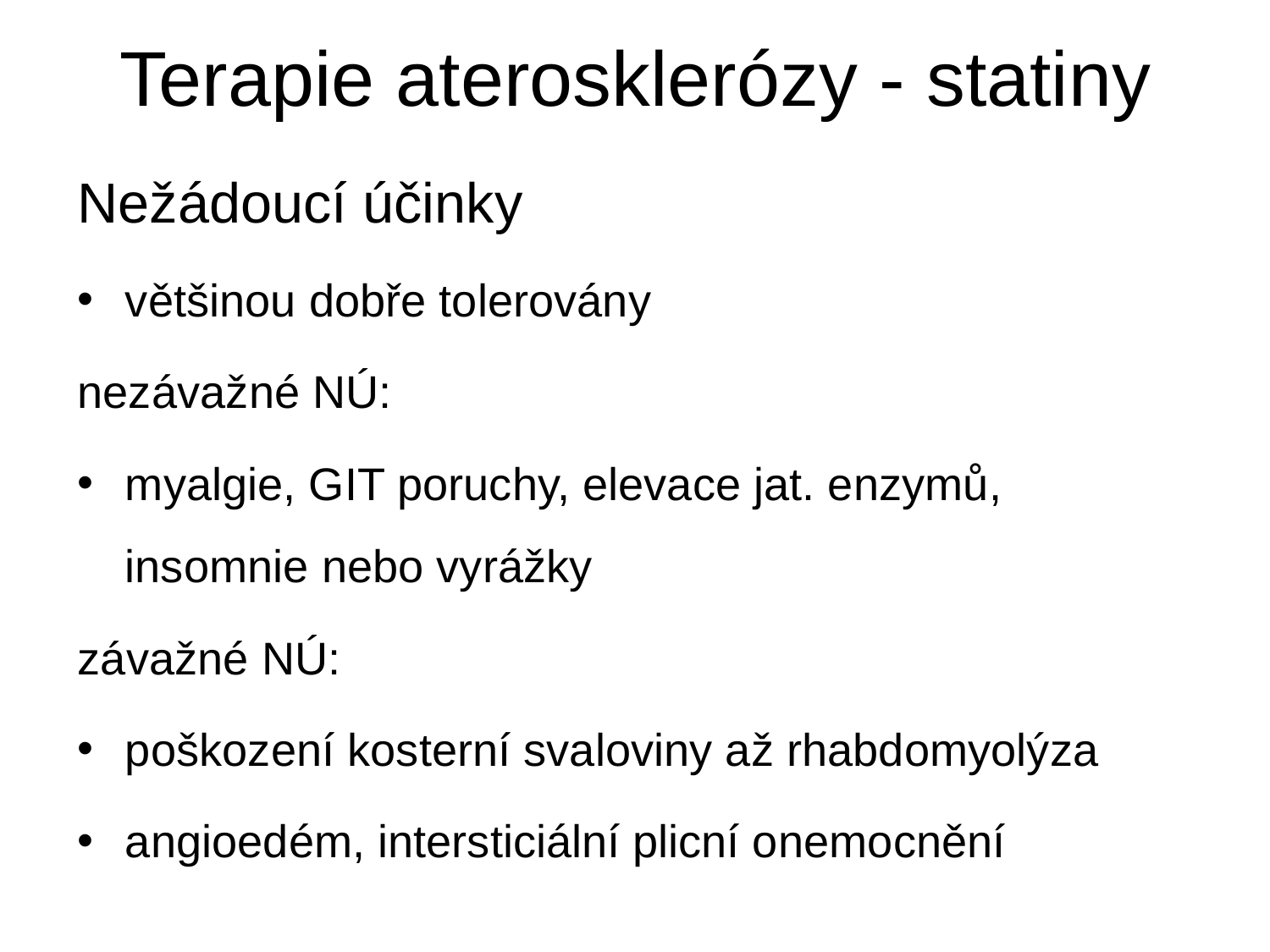

# Terapie aterosklerózy - statiny
Nežádoucí účinky
většinou dobře tolerovány
nezávažné NÚ:
myalgie, GIT poruchy, elevace jat. enzymů, insomnie nebo vyrážky
závažné NÚ:
poškození kosterní svaloviny až rhabdomyolýza
angioedém, intersticiální plicní onemocnění